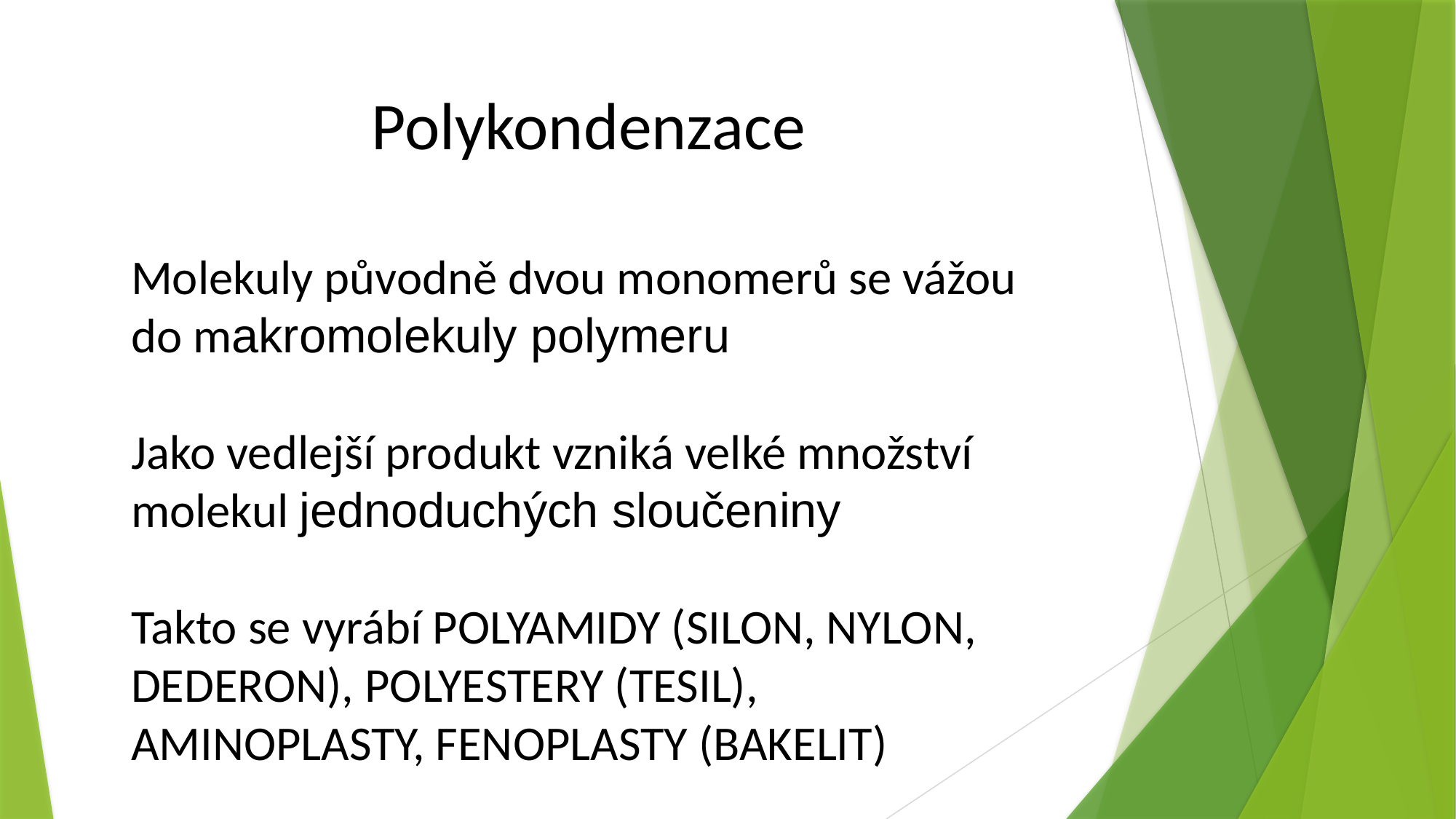

Polykondenzace
Molekuly původně dvou monomerů se vážou do makromolekuly polymeru

Jako vedlejší produkt vzniká velké množství molekul jednoduchých sloučeniny

Takto se vyrábí POLYAMIDY (SILON, NYLON, DEDERON), POLYESTERY (TESIL), AMINOPLASTY, FENOPLASTY (BAKELIT)